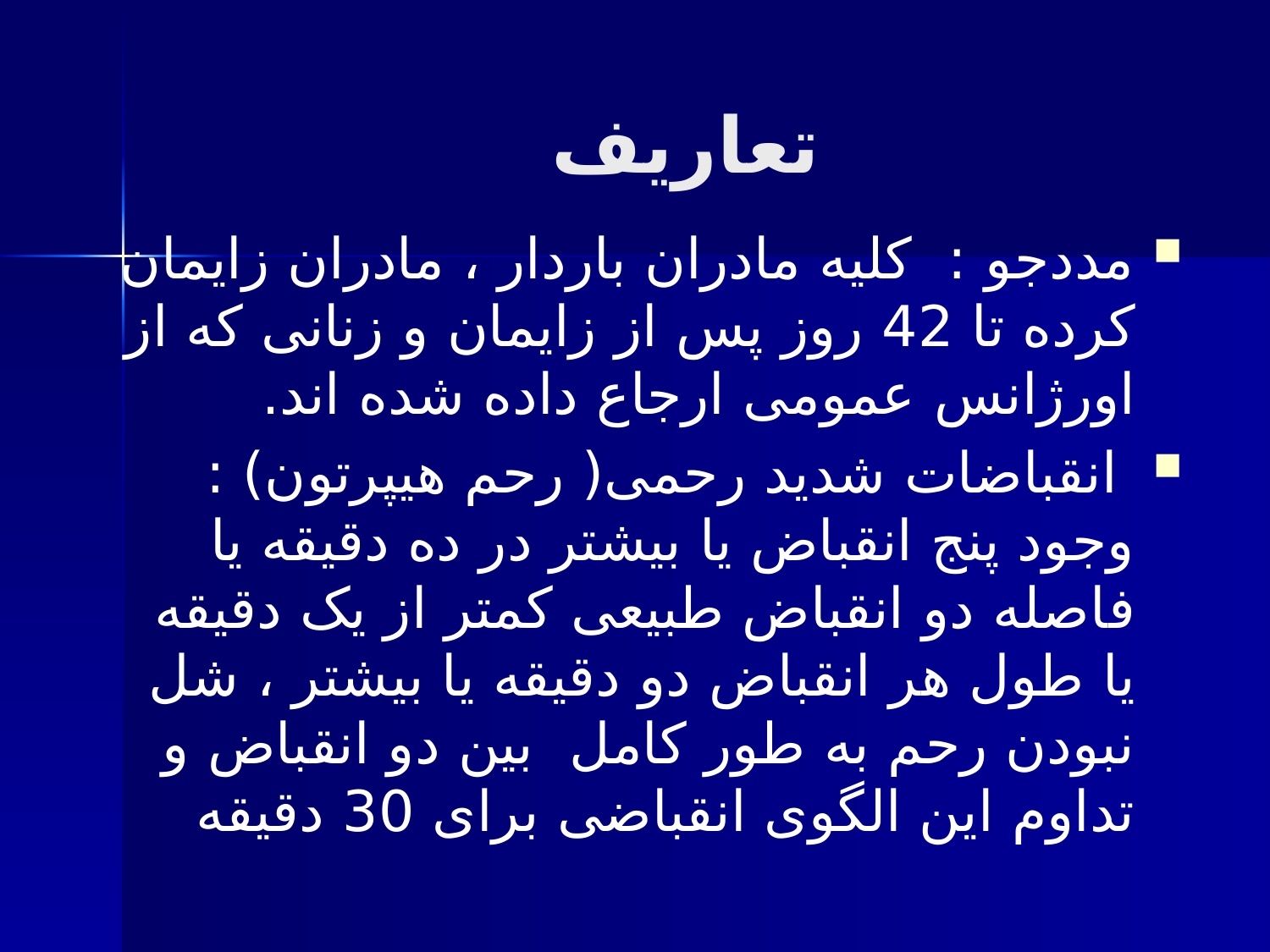

# تعاریف
مددجو :  کلیه مادران باردار ، مادران زایمان کرده تا 42 روز پس از زایمان و زنانی که از اورژانس عمومی ارجاع داده شده اند.
 انقباضات شدید رحمی( رحم هیپرتون) : وجود پنج انقباض یا بیشتر در ده دقیقه یا فاصله دو انقباض طبیعی کمتر از یک دقیقه یا طول هر انقباض دو دقیقه یا بیشتر ، شل نبودن رحم به طور کامل  بین دو انقباض و تداوم این الگوی انقباضی برای 30 دقیقه